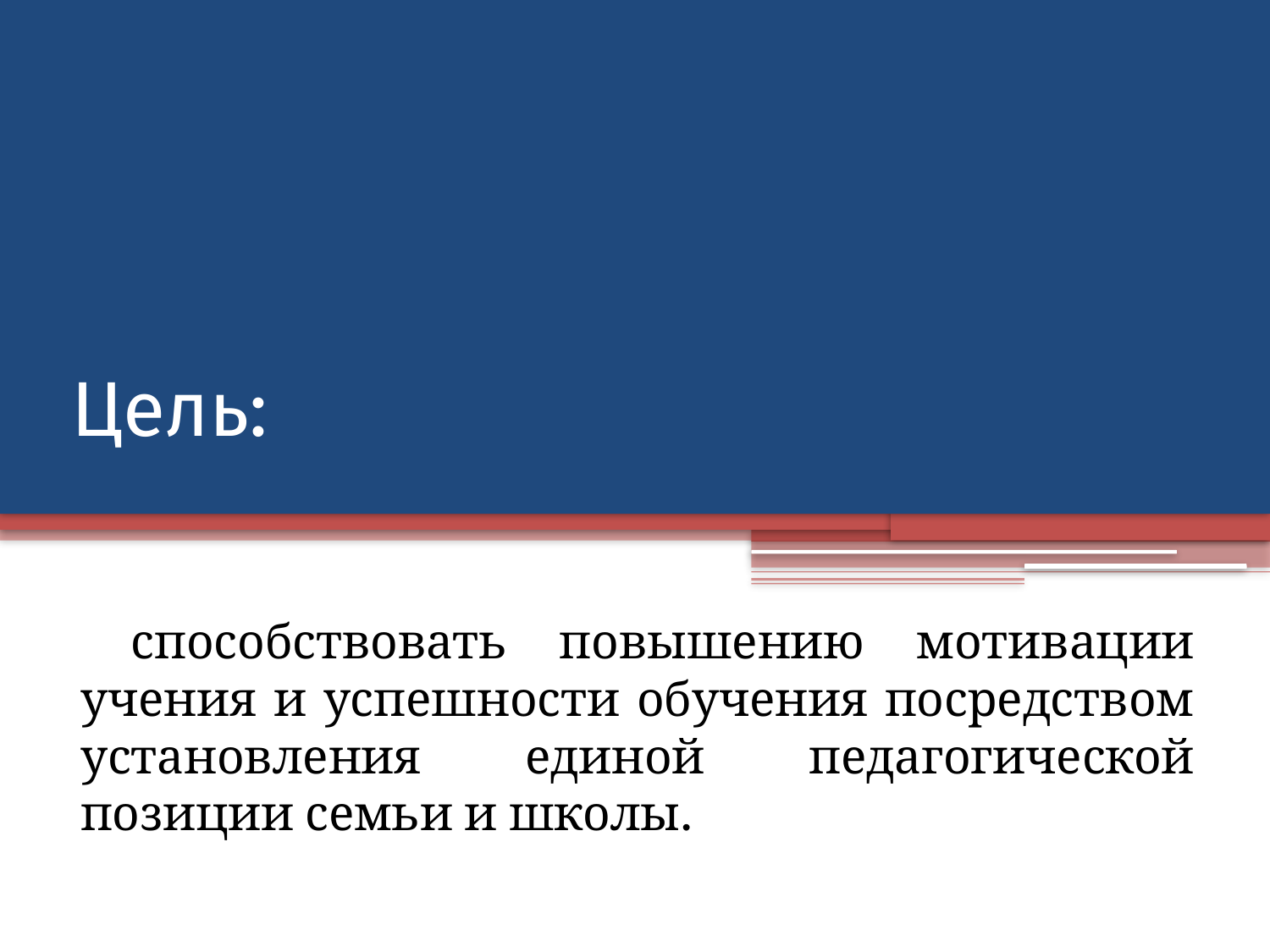

# Цель:
 способствовать повышению мотивации учения и успешности обучения посредством установления единой педагогической позиции семьи и школы.